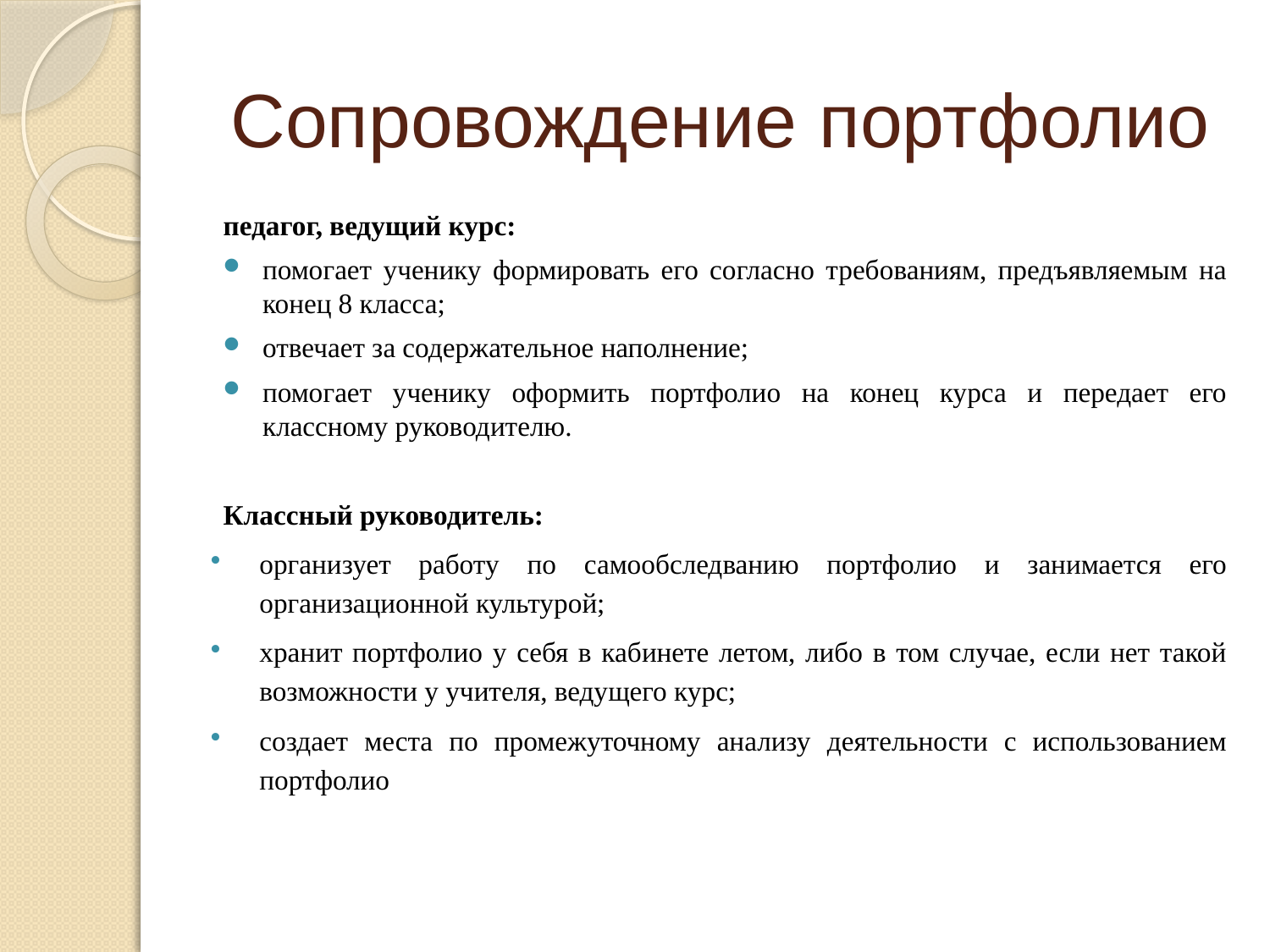

# Сопровождение портфолио
педагог, ведущий курс:
помогает ученику формировать его согласно требованиям, предъявляемым на конец 8 класса;
отвечает за содержательное наполнение;
помогает ученику оформить портфолио на конец курса и передает его классному руководителю.

Классный руководитель:
организует работу по самообследванию портфолио и занимается его организационной культурой;
хранит портфолио у себя в кабинете летом, либо в том случае, если нет такой возможности у учителя, ведущего курс;
создает места по промежуточному анализу деятельности с использованием портфолио